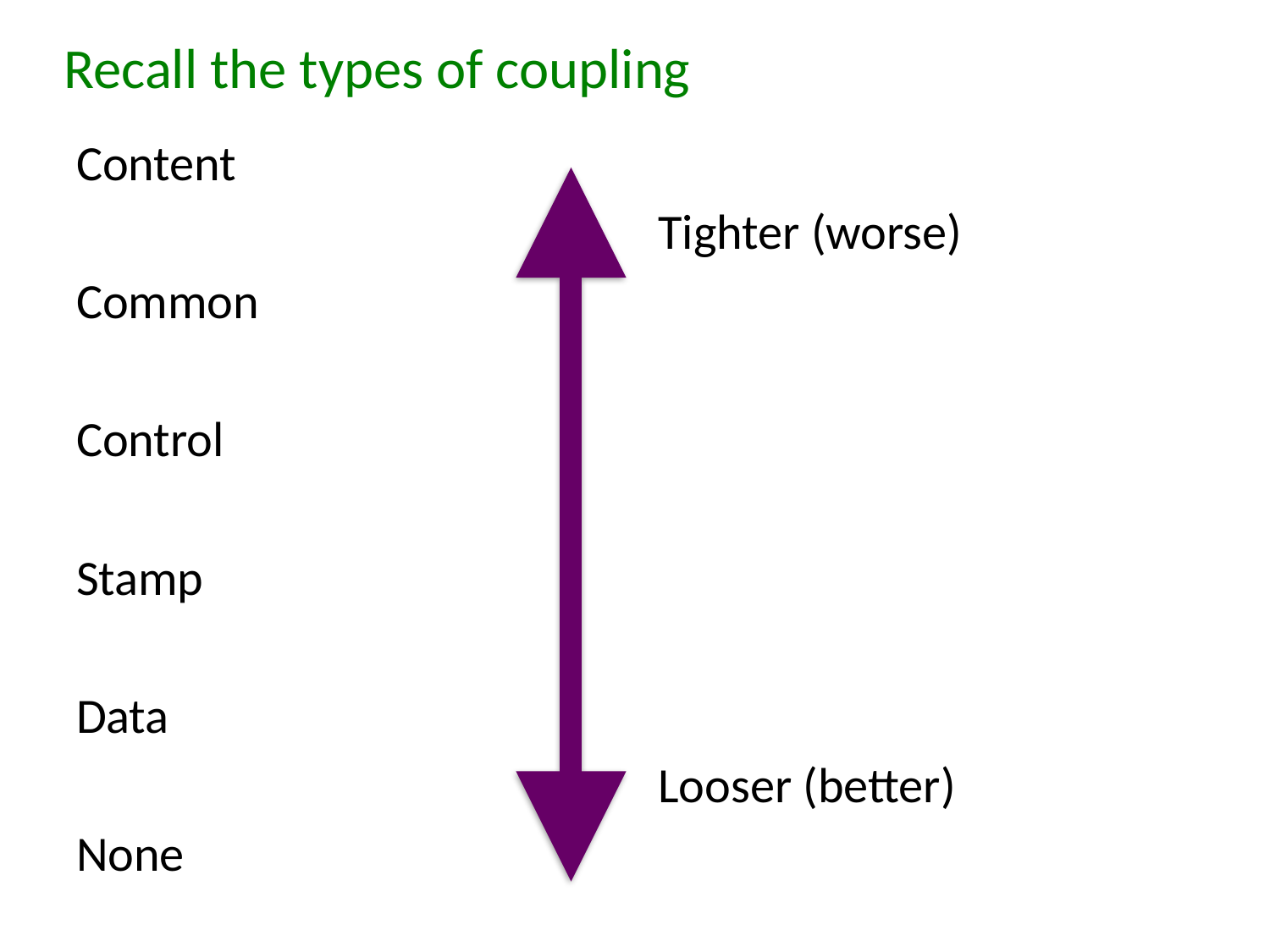

# Recall the types of coupling
Content

Common

Control

Stamp

Data

None

Tighter (worse)

Looser (better)